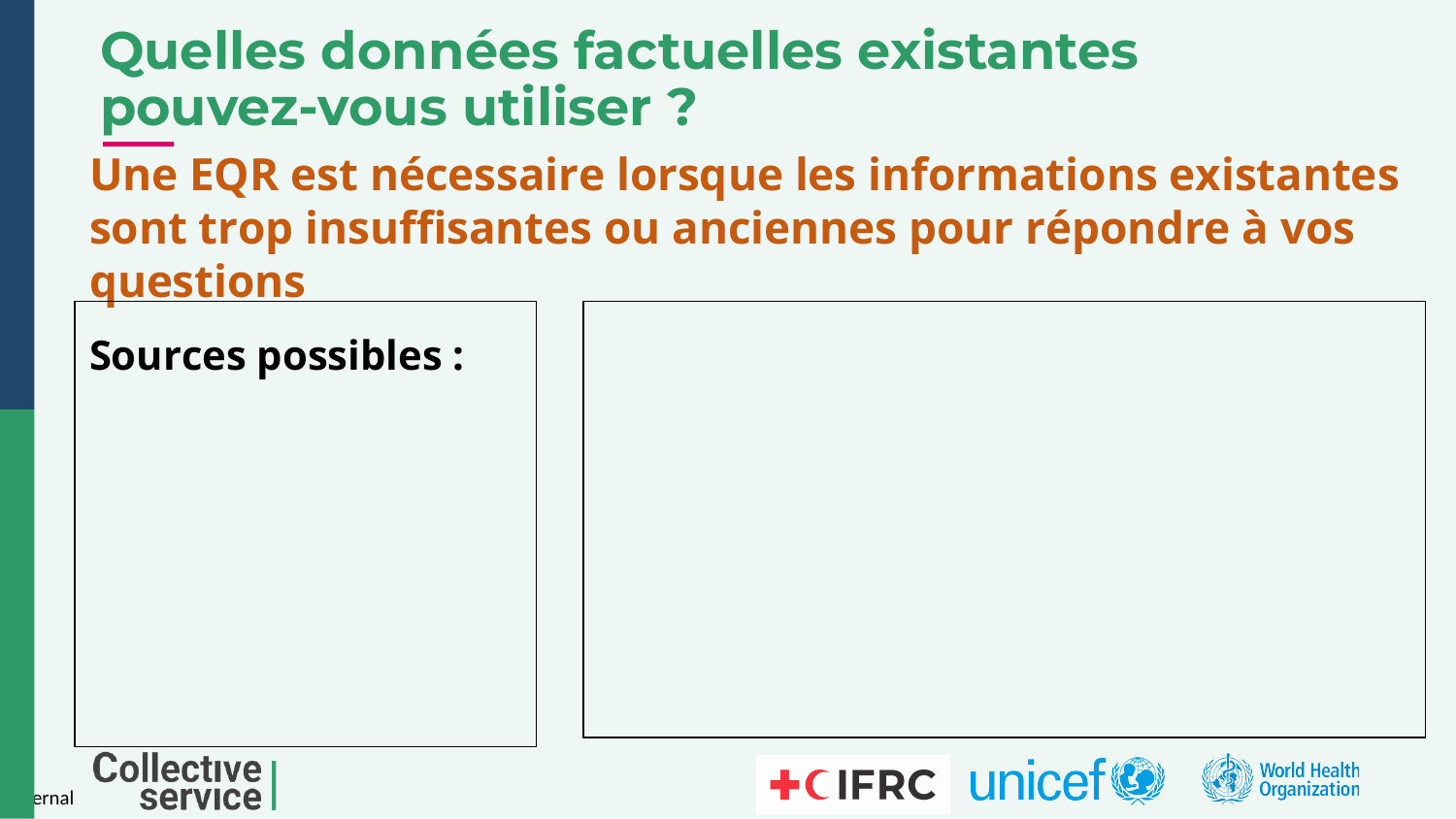

# Quelles données factuelles existantes pouvez-vous utiliser ?

Une EQR est nécessaire lorsque les informations existantes sont trop insuffisantes ou anciennes pour répondre à vos questions
Sources possibles :